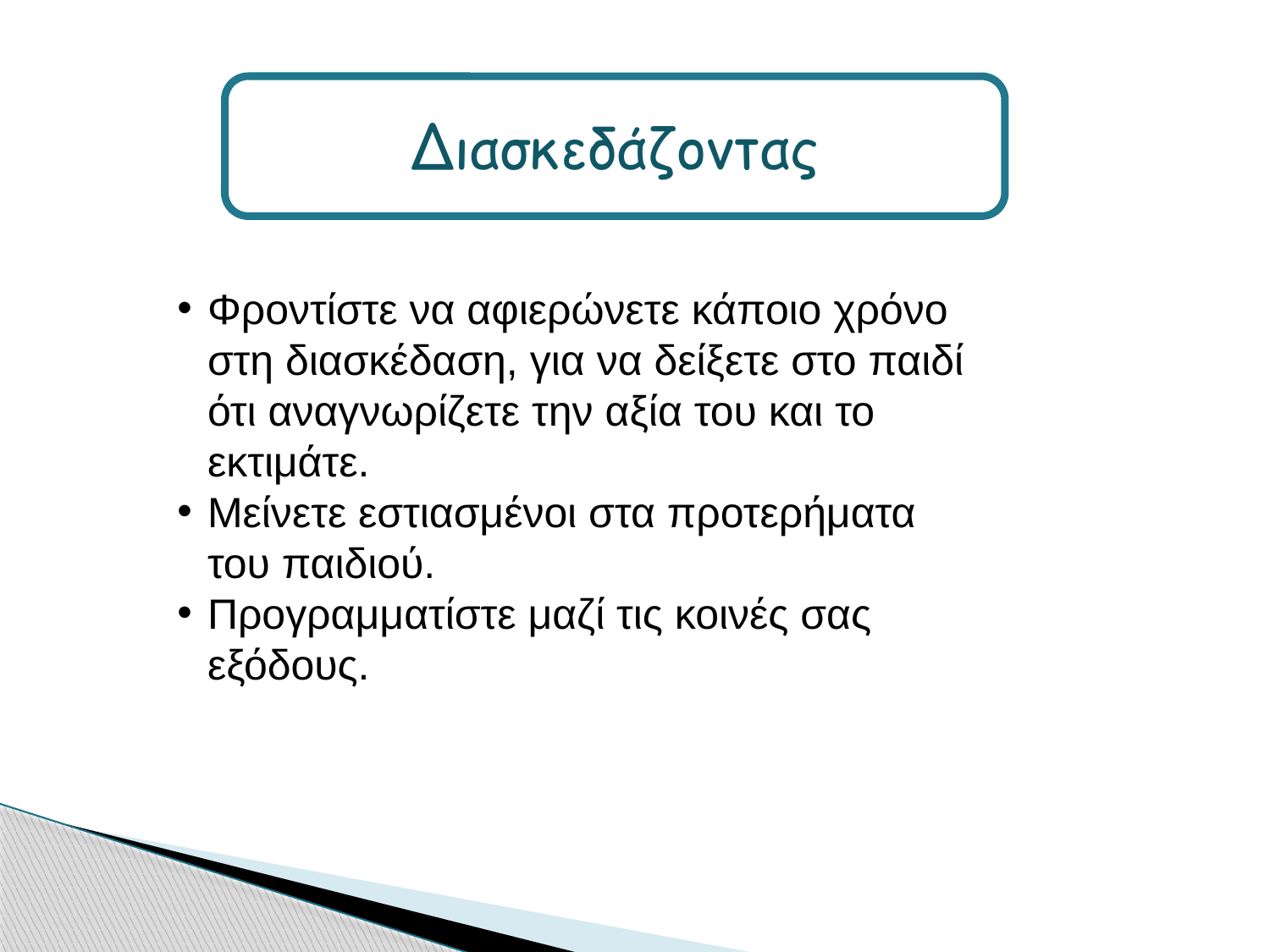

Διασκεδάζοντας
Φροντίστε να αφιερώνετε κάποιο χρόνο στη διασκέδαση, για να δείξετε στο παιδί ότι αναγνωρίζετε την αξία του και το εκτιμάτε.
Μείνετε εστιασμένοι στα προτερήματα του παιδιού.
Προγραμματίστε μαζί τις κοινές σας εξόδους.